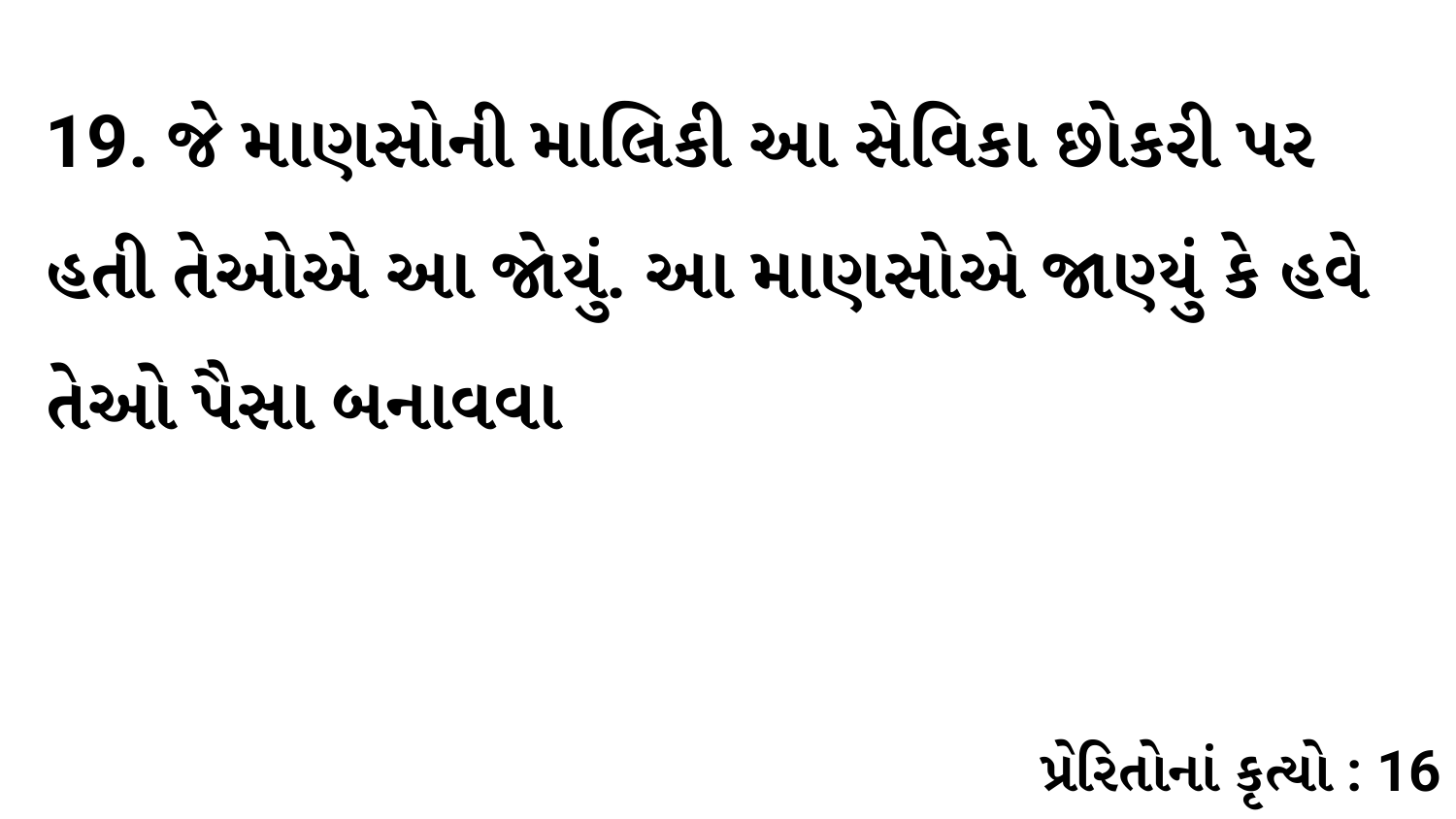

19. જે માણસોની માલિકી આ સેવિકા છોકરી પર હતી તેઓએ આ જોયું. આ માણસોએ જાણ્યું કે હવે તેઓ પૈસા બનાવવા
પ્રેરિતોનાં કૃત્યો : 16